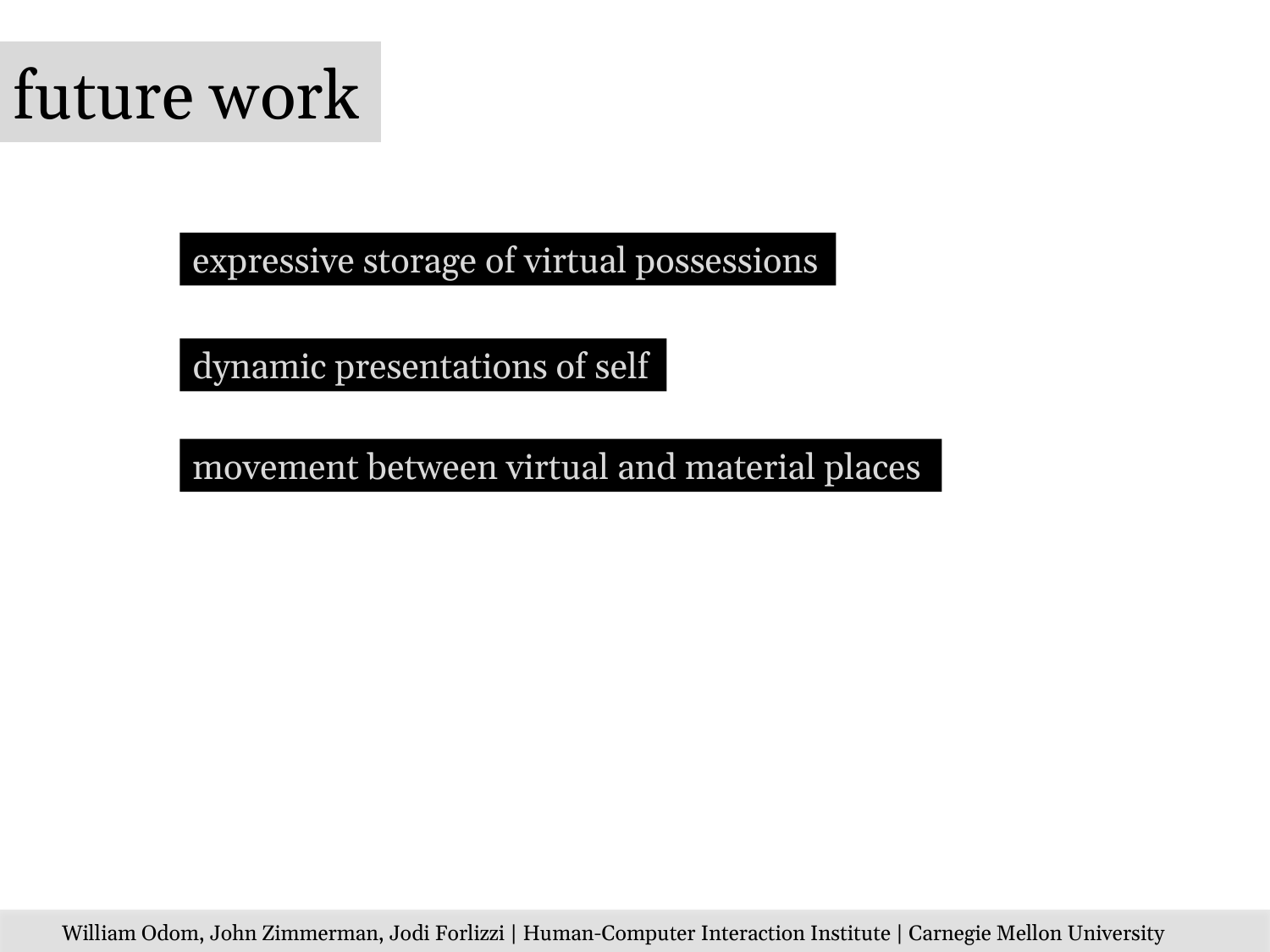

future work

expressive storage of virtual possessions
dynamic presentations of self
movement between virtual and material places

William Odom, John Zimmerman, Jodi Forlizzi | Human-Computer Interaction Institute | Carnegie Mellon University